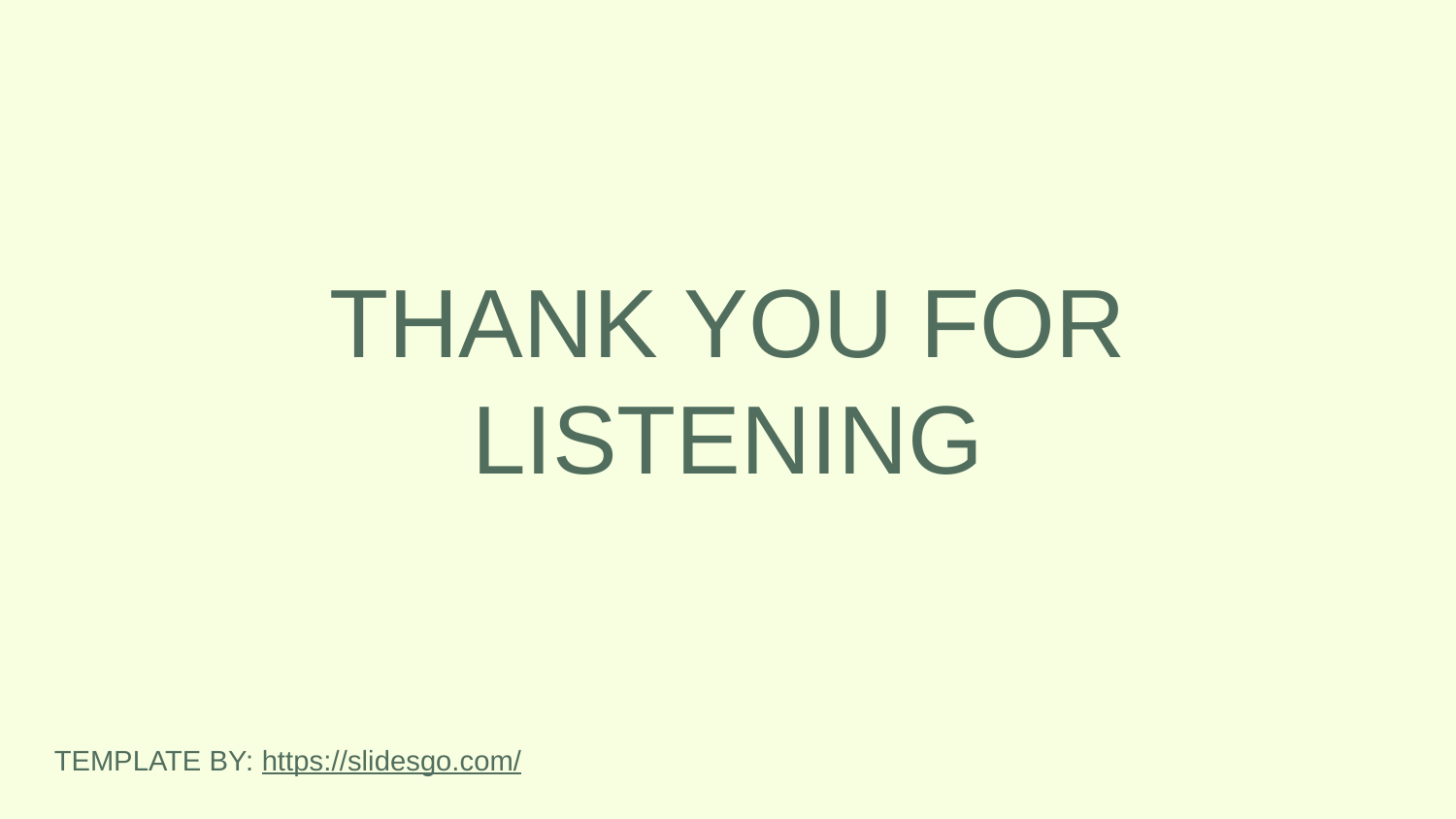

# THANK YOU FOR LISTENING
TEMPLATE BY: https://slidesgo.com/